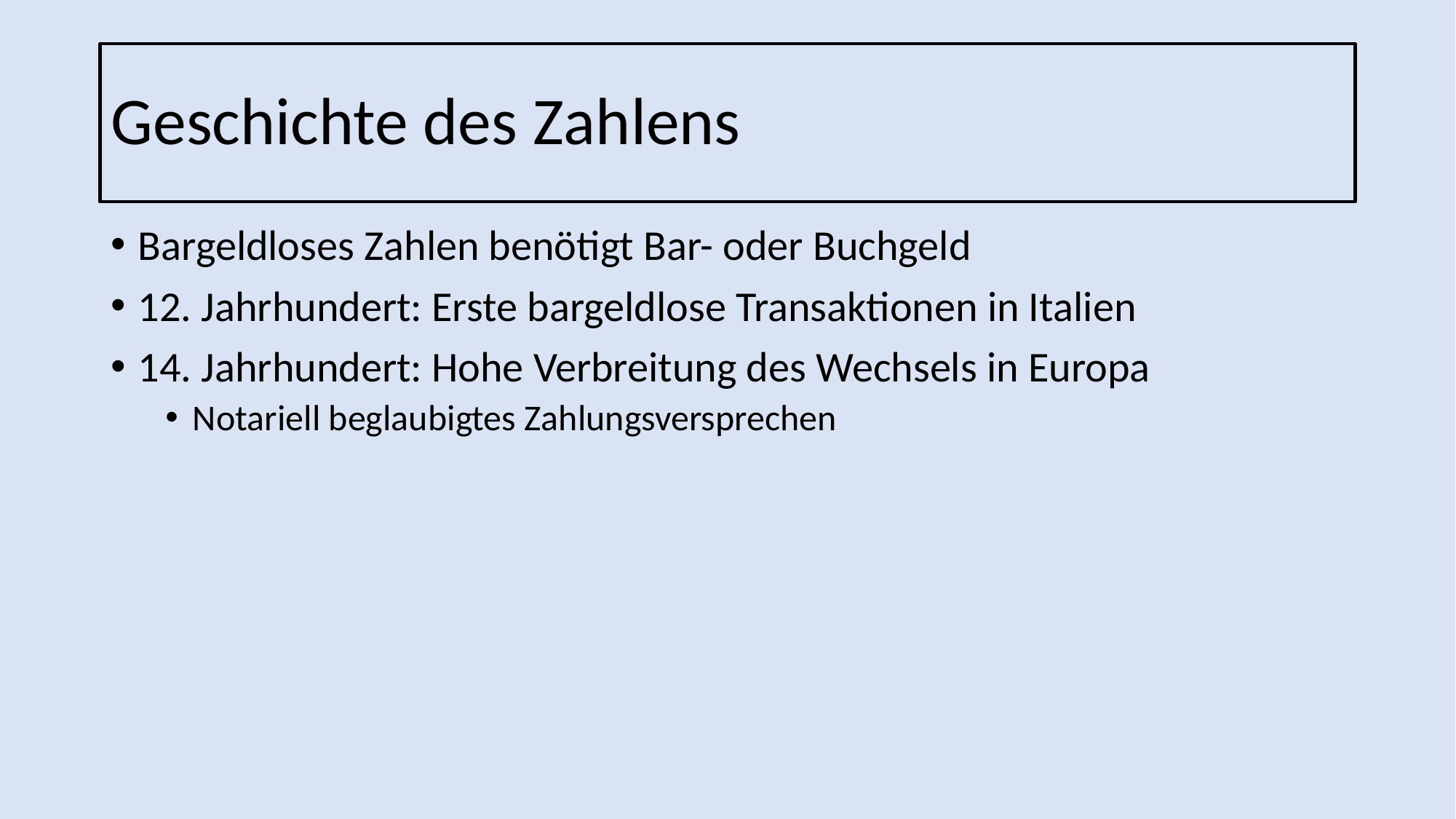

# Geschichte des Zahlens
Bargeldloses Zahlen benötigt Bar- oder Buchgeld
12. Jahrhundert: Erste bargeldlose Transaktionen in Italien
14. Jahrhundert: Hohe Verbreitung des Wechsels in Europa
Notariell beglaubigtes Zahlungsversprechen